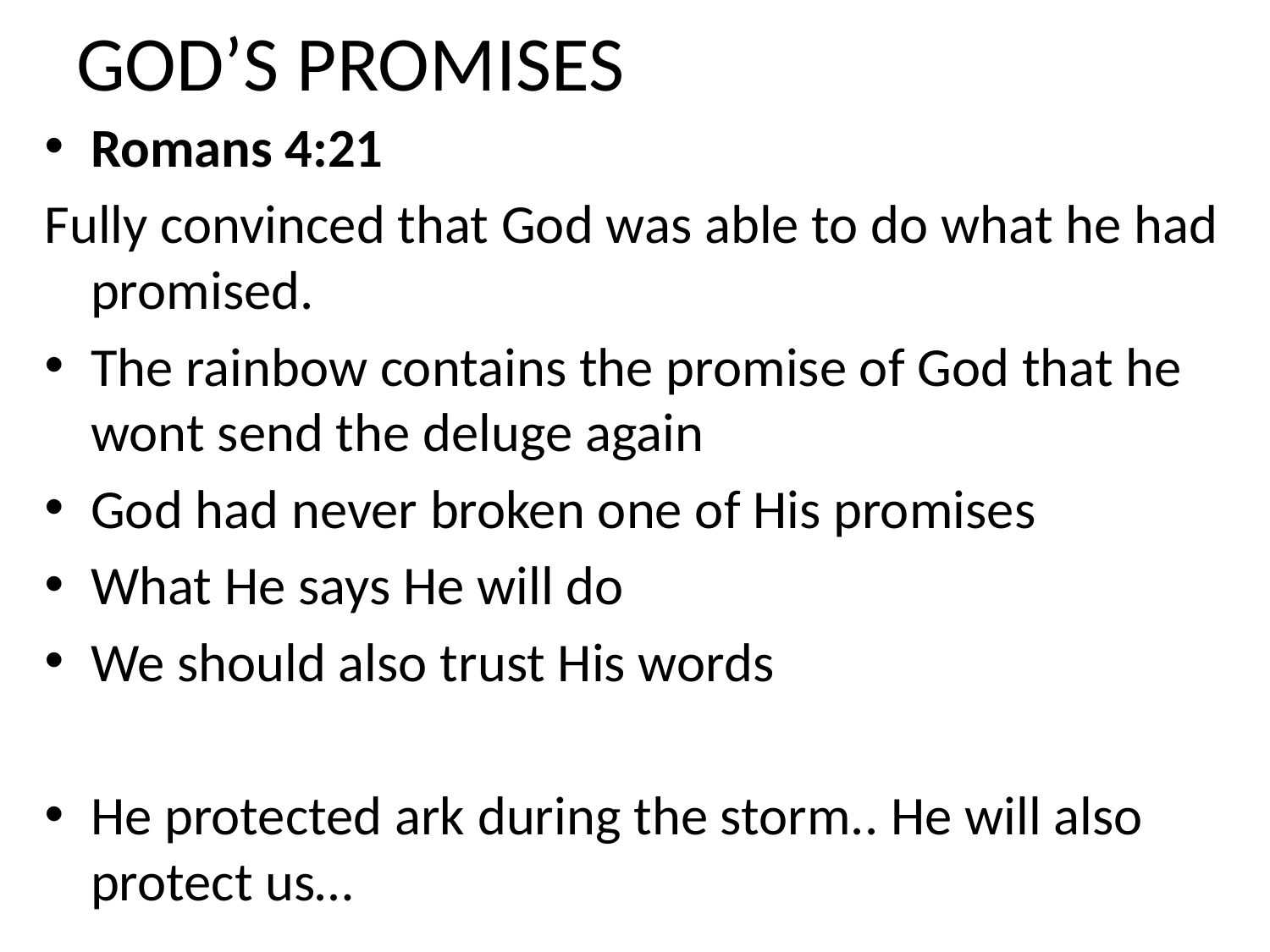

# GOD’S PROMISES
Romans 4:21
Fully convinced that God was able to do what he had promised.
The rainbow contains the promise of God that he wont send the deluge again
God had never broken one of His promises
What He says He will do
We should also trust His words

He protected ark during the storm.. He will also protect us…